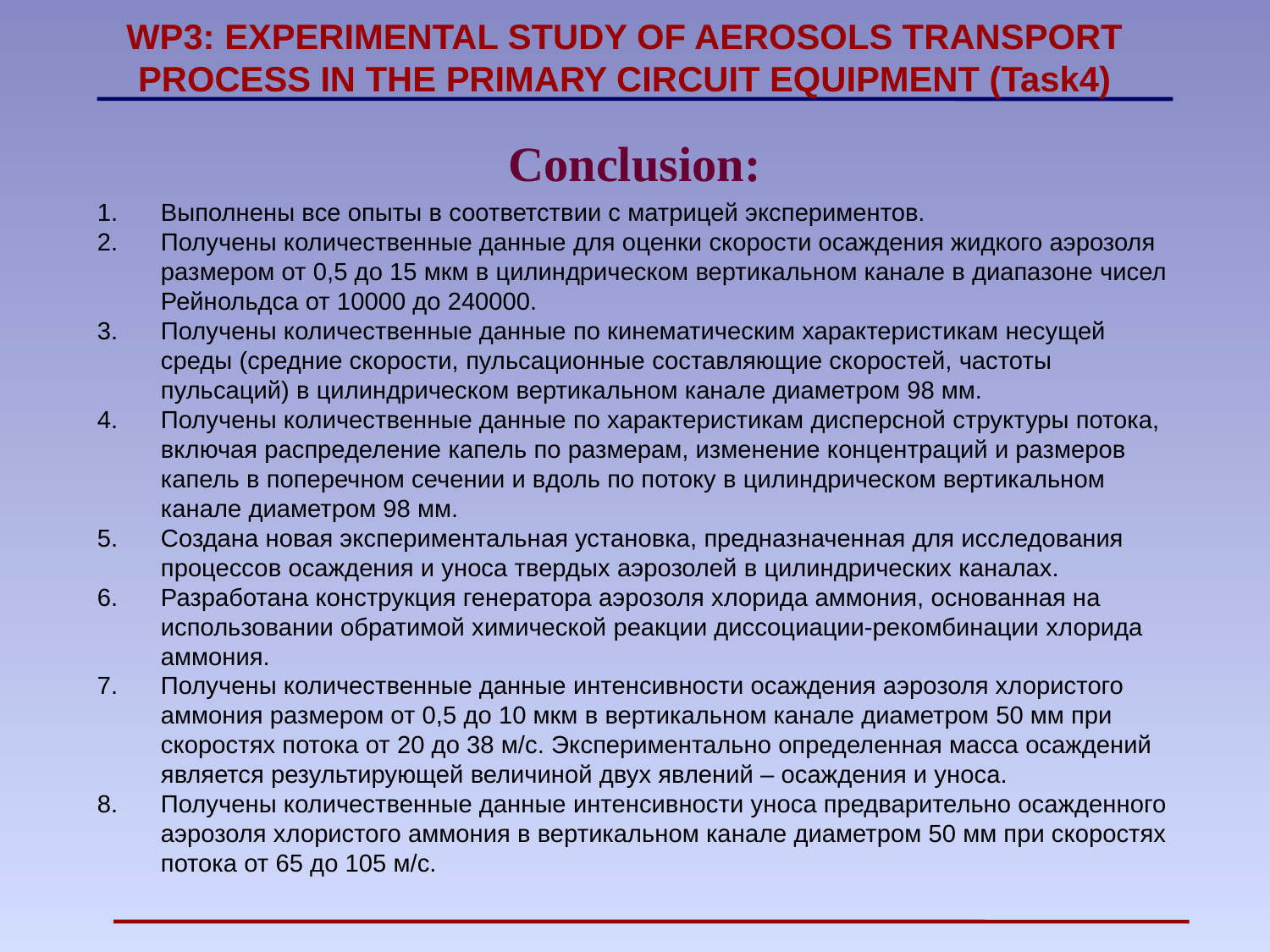

WP3: EXPERIMENTAL STUDY OF AEROSOLS TRANSPORT PROCESS IN THE PRIMARY CIRCUIT EQUIPMENT (Task4)
Conclusion:
Выполнены все опыты в соответствии с матрицей экспериментов.
Получены количественные данные для оценки скорости осаждения жидкого аэрозоля размером от 0,5 до 15 мкм в цилиндрическом вертикальном канале в диапазоне чисел Рейнольдса от 10000 до 240000.
Получены количественные данные по кинематическим характеристикам несущей среды (средние скорости, пульсационные составляющие скоростей, частоты пульсаций) в цилиндрическом вертикальном канале диаметром 98 мм.
Получены количественные данные по характеристикам дисперсной структуры потока, включая распределение капель по размерам, изменение концентраций и размеров капель в поперечном сечении и вдоль по потоку в цилиндрическом вертикальном канале диаметром 98 мм.
Создана новая экспериментальная установка, предназначенная для исследования процессов осаждения и уноса твердых аэрозолей в цилиндрических каналах.
Разработана конструкция генератора аэрозоля хлорида аммония, основанная на использовании обратимой химической реакции диссоциации-рекомбинации хлорида аммония.
Получены количественные данные интенсивности осаждения аэрозоля хлористого аммония размером от 0,5 до 10 мкм в вертикальном канале диаметром 50 мм при скоростях потока от 20 до 38 м/с. Экспериментально определенная масса осаждений является результирующей величиной двух явлений – осаждения и уноса.
Получены количественные данные интенсивности уноса предварительно осажденного аэрозоля хлористого аммония в вертикальном канале диаметром 50 мм при скоростях потока от 65 до 105 м/с.